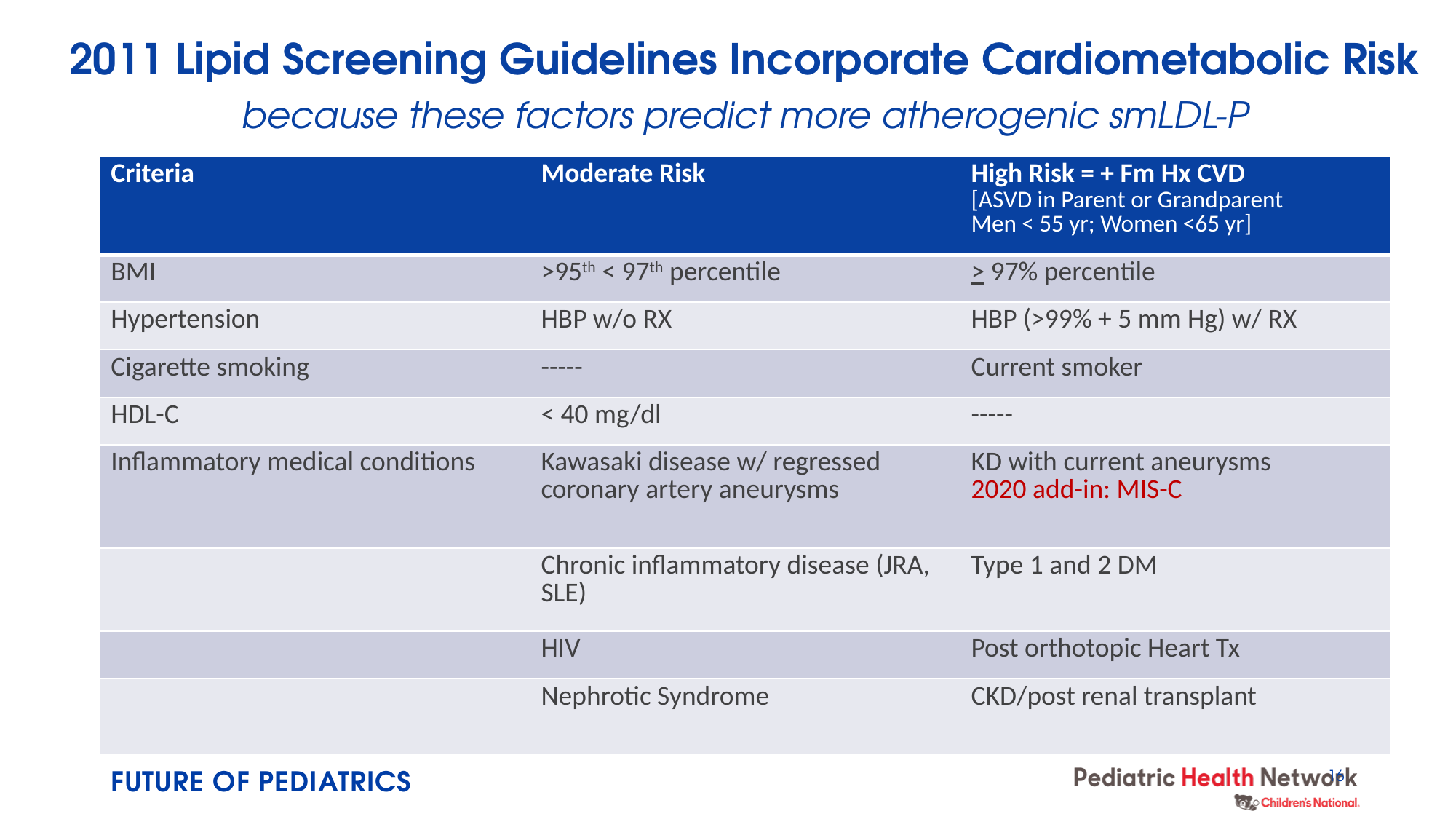

# 2011 Lipid Screening Guidelines Incorporate Cardiometabolic Risk because these factors predict more atherogenic smLDL-P
| Criteria | Moderate Risk | High Risk = + Fm Hx CVD [ASVD in Parent or Grandparent Men < 55 yr; Women <65 yr] |
| --- | --- | --- |
| BMI | >95th < 97th percentile | > 97% percentile |
| Hypertension | HBP w/o RX | HBP (>99% + 5 mm Hg) w/ RX |
| Cigarette smoking | ----- | Current smoker |
| HDL-C | < 40 mg/dl | ----- |
| Inflammatory medical conditions | Kawasaki disease w/ regressed coronary artery aneurysms | KD with current aneurysms 2020 add-in: MIS-C |
|  | Chronic inflammatory disease (JRA, SLE) | Type 1 and 2 DM |
|  | HIV | Post orthotopic Heart Tx |
|  | Nephrotic Syndrome | CKD/post renal transplant |
16